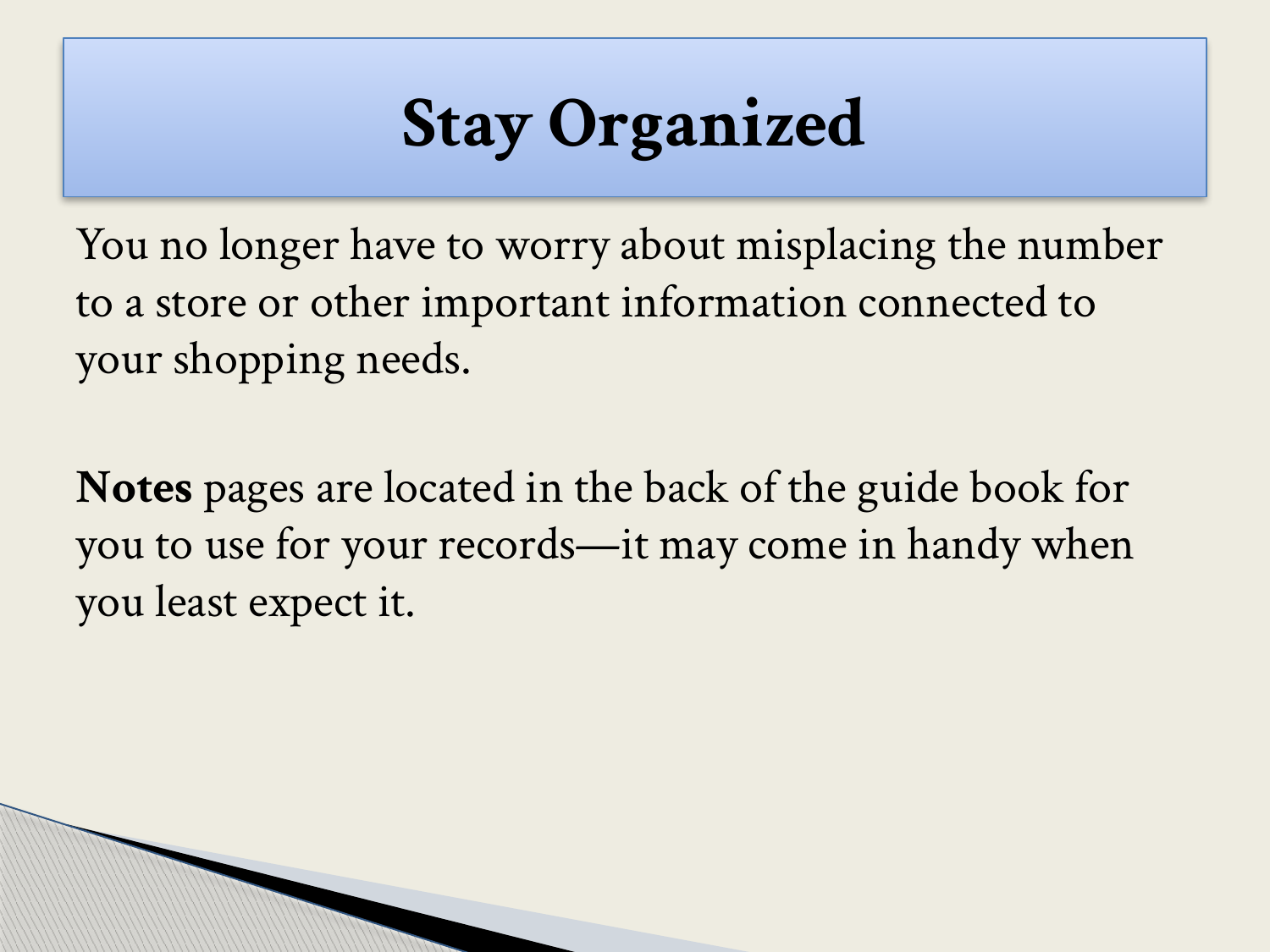

# Stay Organized
You no longer have to worry about misplacing the number to a store or other important information connected to your shopping needs.

Notes pages are located in the back of the guide book for you to use for your records—it may come in handy when you least expect it.